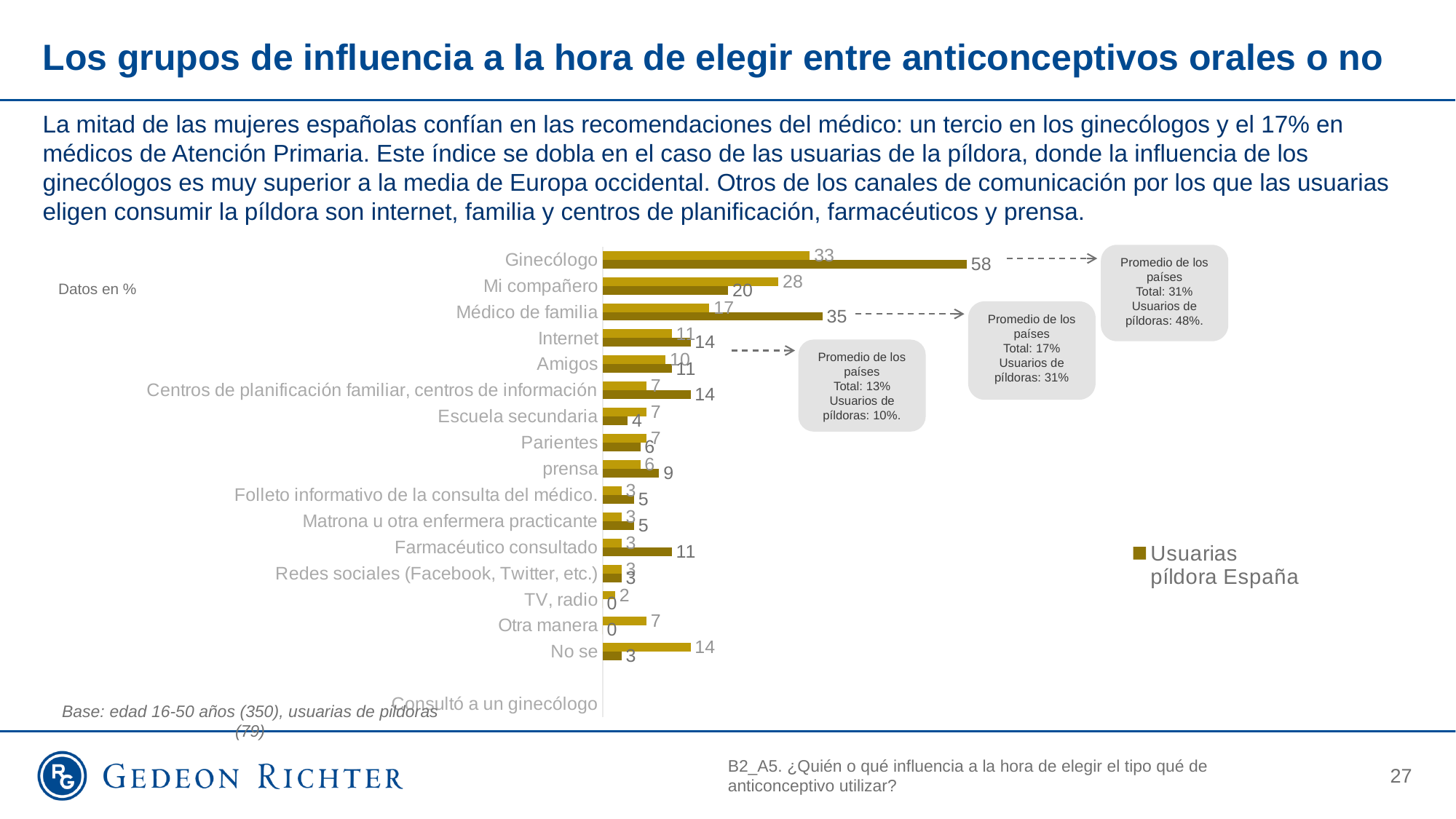

# Los grupos de influencia a la hora de elegir entre anticonceptivos orales o no
La mitad de las mujeres españolas confían en las recomendaciones del médico: un tercio en los ginecólogos y el 17% en médicos de Atención Primaria. Este índice se dobla en el caso de las usuarias de la píldora, donde la influencia de los ginecólogos es muy superior a la media de Europa occidental. Otros de los canales de comunicación por los que las usuarias eligen consumir la píldora son internet, familia y centros de planificación, farmacéuticos y prensa.
Promedio de los países
Total: 31%
Usuarios de píldoras: 48%.

[unsupported chart]

Datos en %
Promedio de los países
Total: 17%
Usuarios de píldoras: 31%
Promedio de los países
Total: 13%
Usuarios de píldoras: 10%.
Base: edad 16-50 años (350), usuarias de pildoras (79)
B2_A5. ¿Quién o qué influencia a la hora de elegir el tipo qué de anticonceptivo utilizar?
27